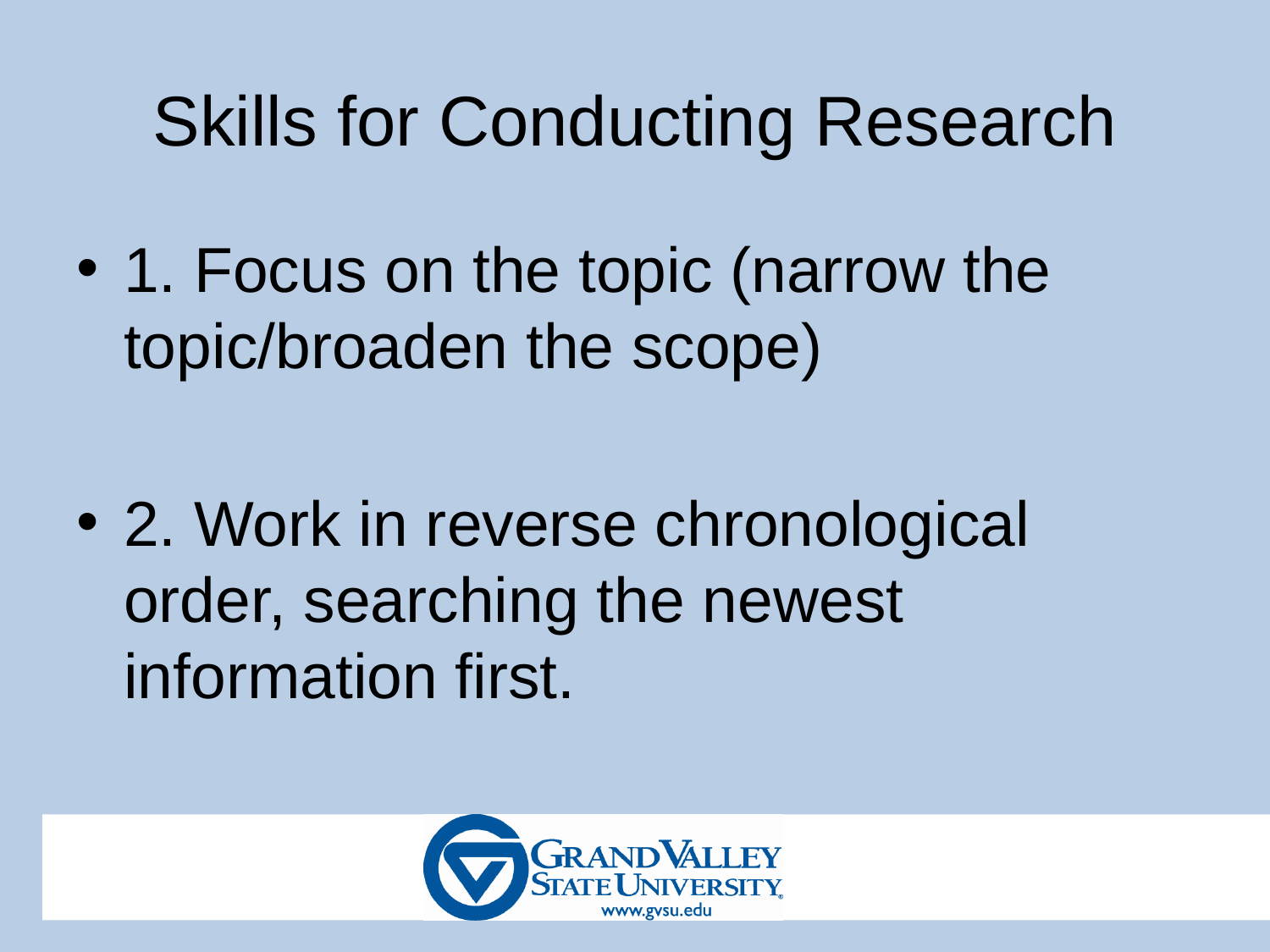

# Skills for Conducting Research
1. Focus on the topic (narrow the topic/broaden the scope)

2. Work in reverse chronological order, searching the newest information first.